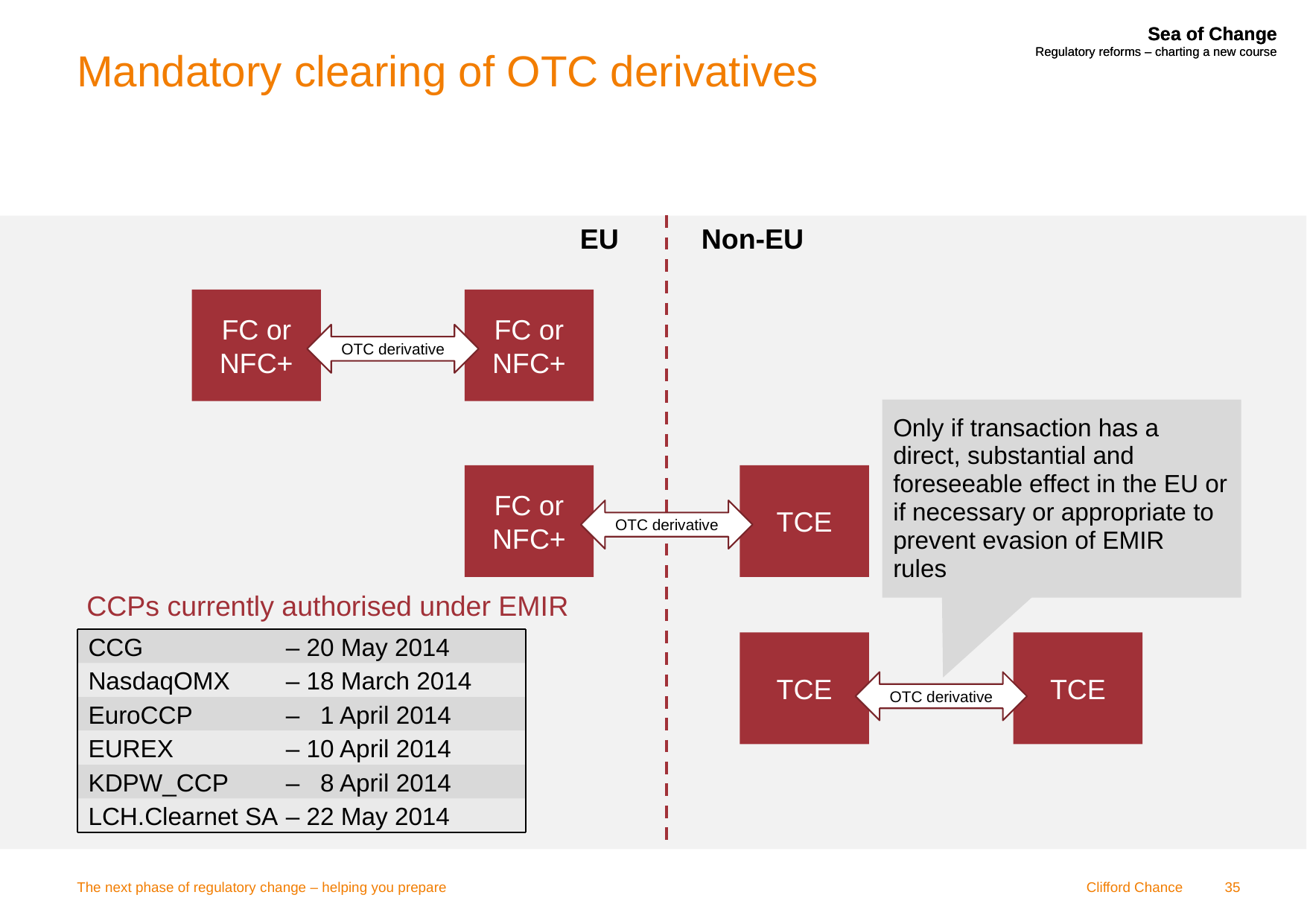

# Mandatory clearing of OTC derivatives
EU
Non-EU

FC or NFC+
FC or NFC+
OTC derivative
Only if transaction has a direct, substantial and foreseeable effect in the EU or if necessary or appropriate to prevent evasion of EMIR  rules
FC or NFC+
TCE
OTC derivative
CCPs currently authorised under EMIR
CCG 	– 20 May 2014
TCE
TCE
NasdaqOMX 	– 18 March 2014
OTC derivative
EuroCCP 	–   1 April 2014
EUREX	– 10 April 2014
KDPW_CCP 	–   8 April 2014
LCH.Clearnet SA	– 22 May 2014
The next phase of regulatory change – helping you prepare
35